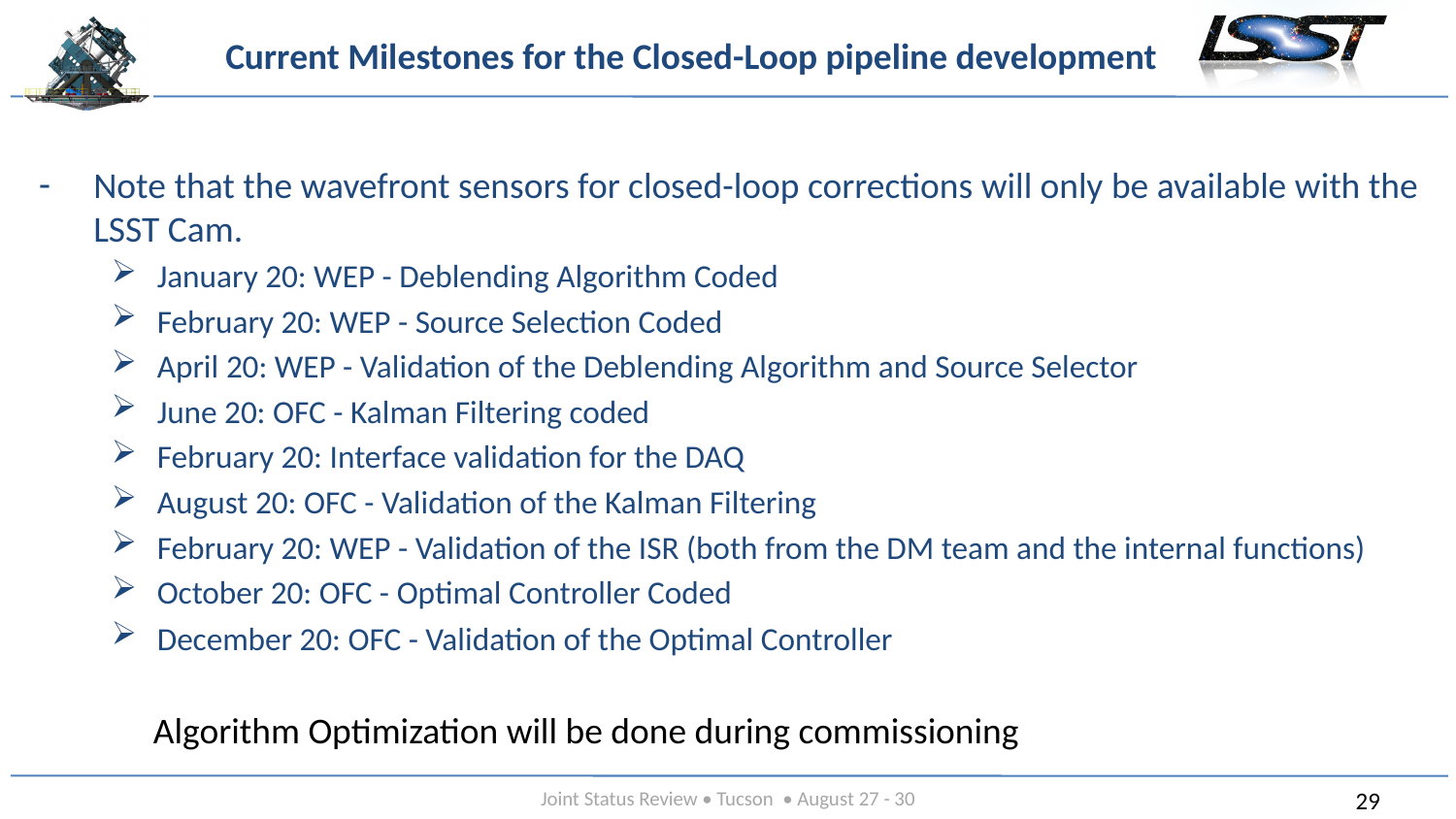

# Current Milestones for the Closed-Loop pipeline development
Note that the wavefront sensors for closed-loop corrections will only be available with the LSST Cam.
January 20: WEP - Deblending Algorithm Coded
February 20: WEP - Source Selection Coded
April 20: WEP - Validation of the Deblending Algorithm and Source Selector
June 20: OFC - Kalman Filtering coded
February 20: Interface validation for the DAQ
August 20: OFC - Validation of the Kalman Filtering
February 20: WEP - Validation of the ISR (both from the DM team and the internal functions)
October 20: OFC - Optimal Controller Coded
December 20: OFC - Validation of the Optimal Controller
Algorithm Optimization will be done during commissioning